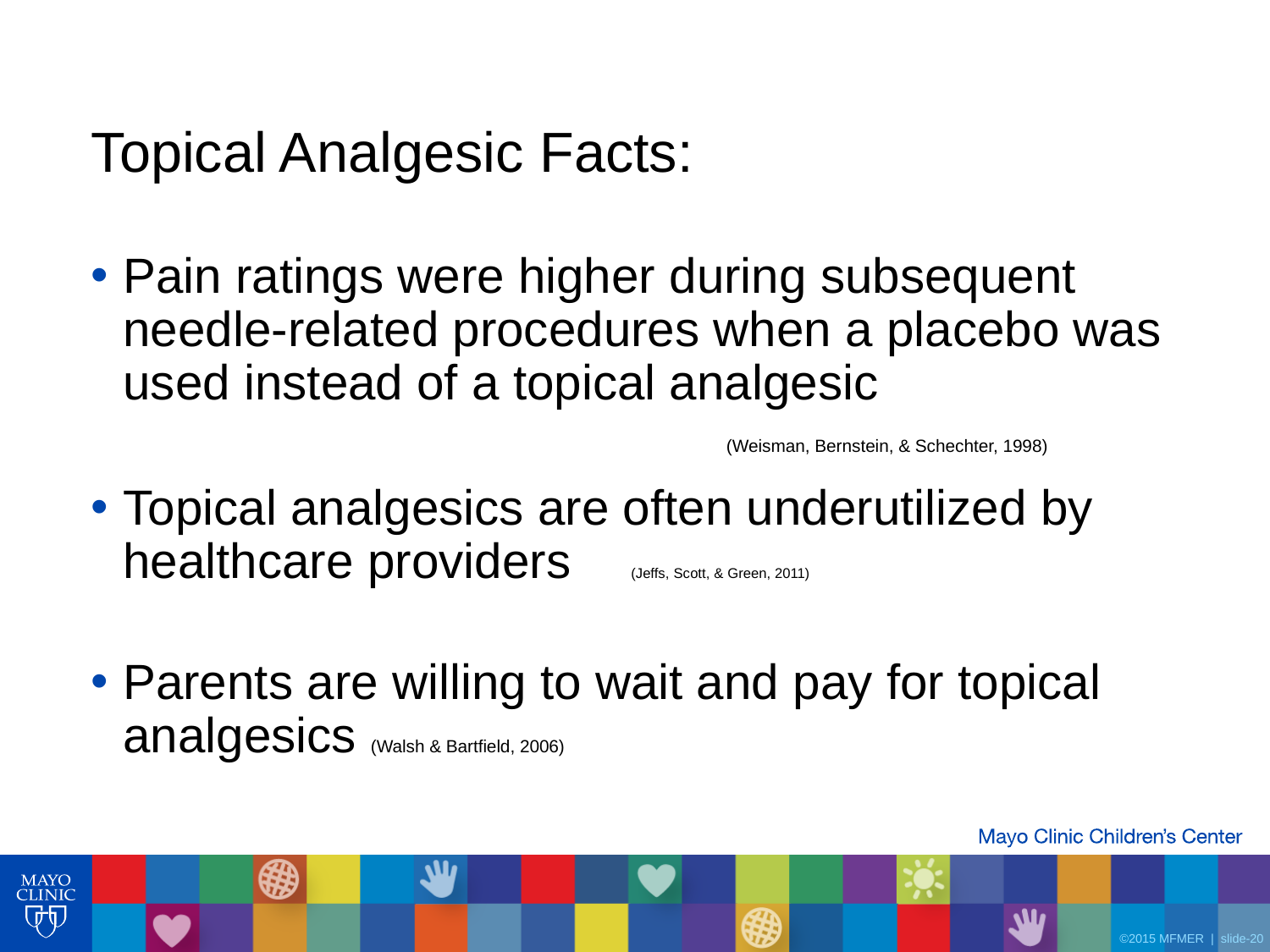

# Topical Analgesic Facts:
Pain ratings were higher during subsequent needle-related procedures when a placebo was used instead of a topical analgesic
					(Weisman, Bernstein, & Schechter, 1998)
Topical analgesics are often underutilized by healthcare providers 	(Jeffs, Scott, & Green, 2011)

Parents are willing to wait and pay for topical analgesics (Walsh & Bartfield, 2006)